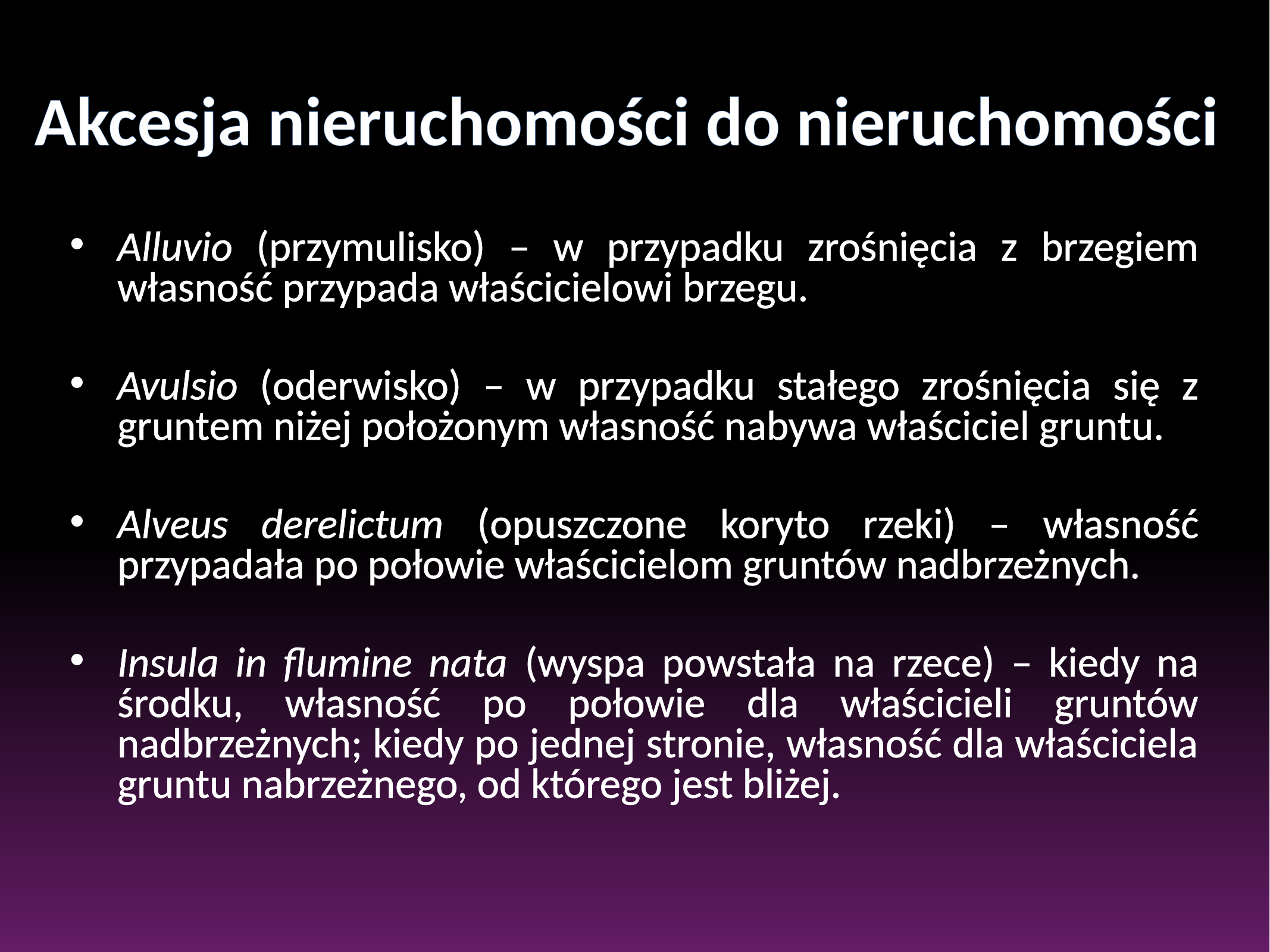

# Akcesja nieruchomości do nieruchomości
Alluvio (przymulisko) – w przypadku zrośnięcia z brzegiem własność przypada właścicielowi brzegu.

Avulsio (oderwisko) – w przypadku stałego zrośnięcia się z gruntem niżej położonym własność nabywa właściciel gruntu.

Alveus derelictum (opuszczone koryto rzeki) – własność przypadała po połowie właścicielom gruntów nadbrzeżnych.

Insula in flumine nata (wyspa powstała na rzece) – kiedy na środku, własność po połowie dla właścicieli gruntów nadbrzeżnych; kiedy po jednej stronie, własność dla właściciela gruntu nabrzeżnego, od którego jest bliżej.